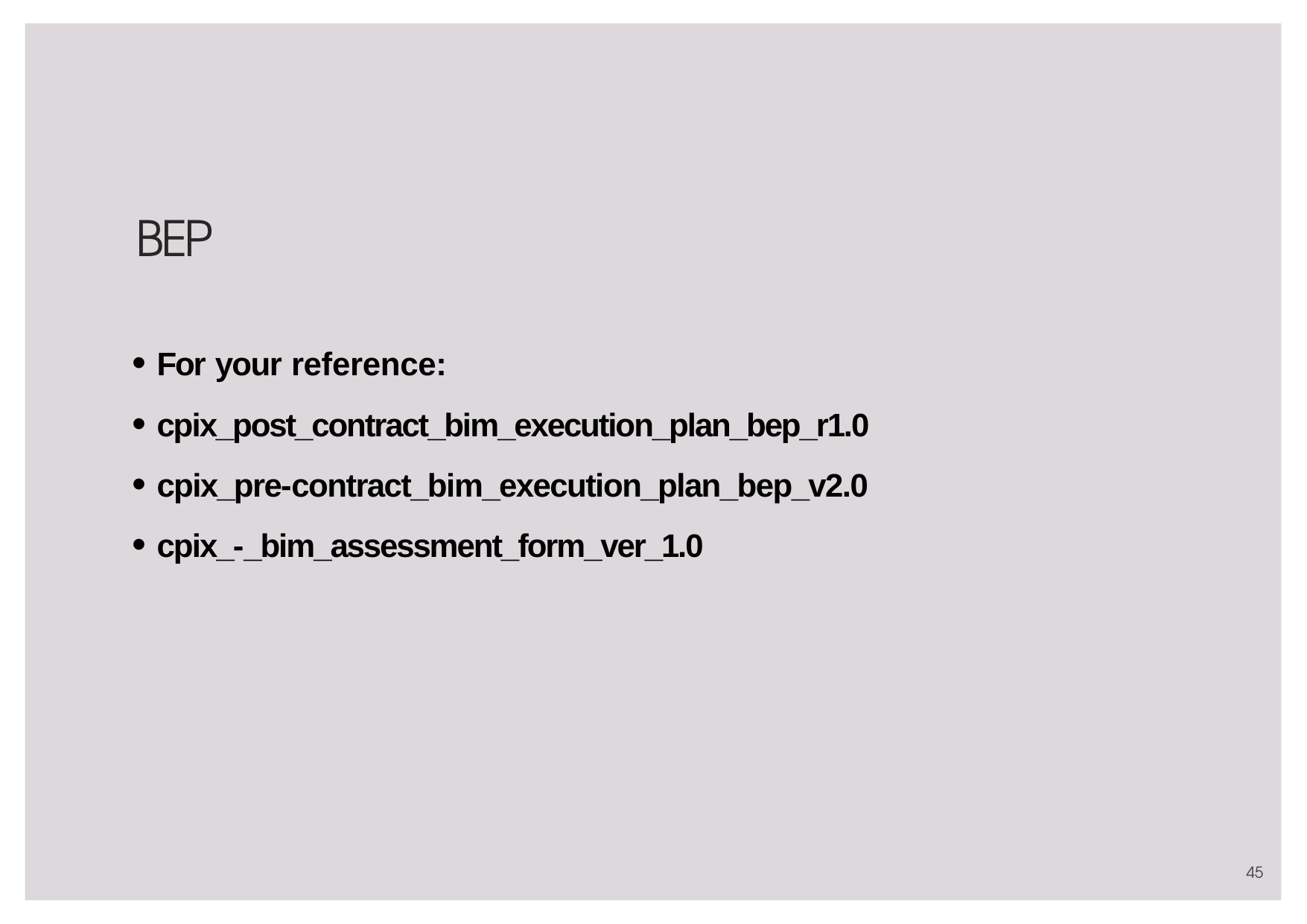

# BEP
For your reference:
cpix_post_contract_bim_execution_plan_bep_r1.0
cpix_pre-contract_bim_execution_plan_bep_v2.0
cpix_-_bim_assessment_form_ver_1.0
45